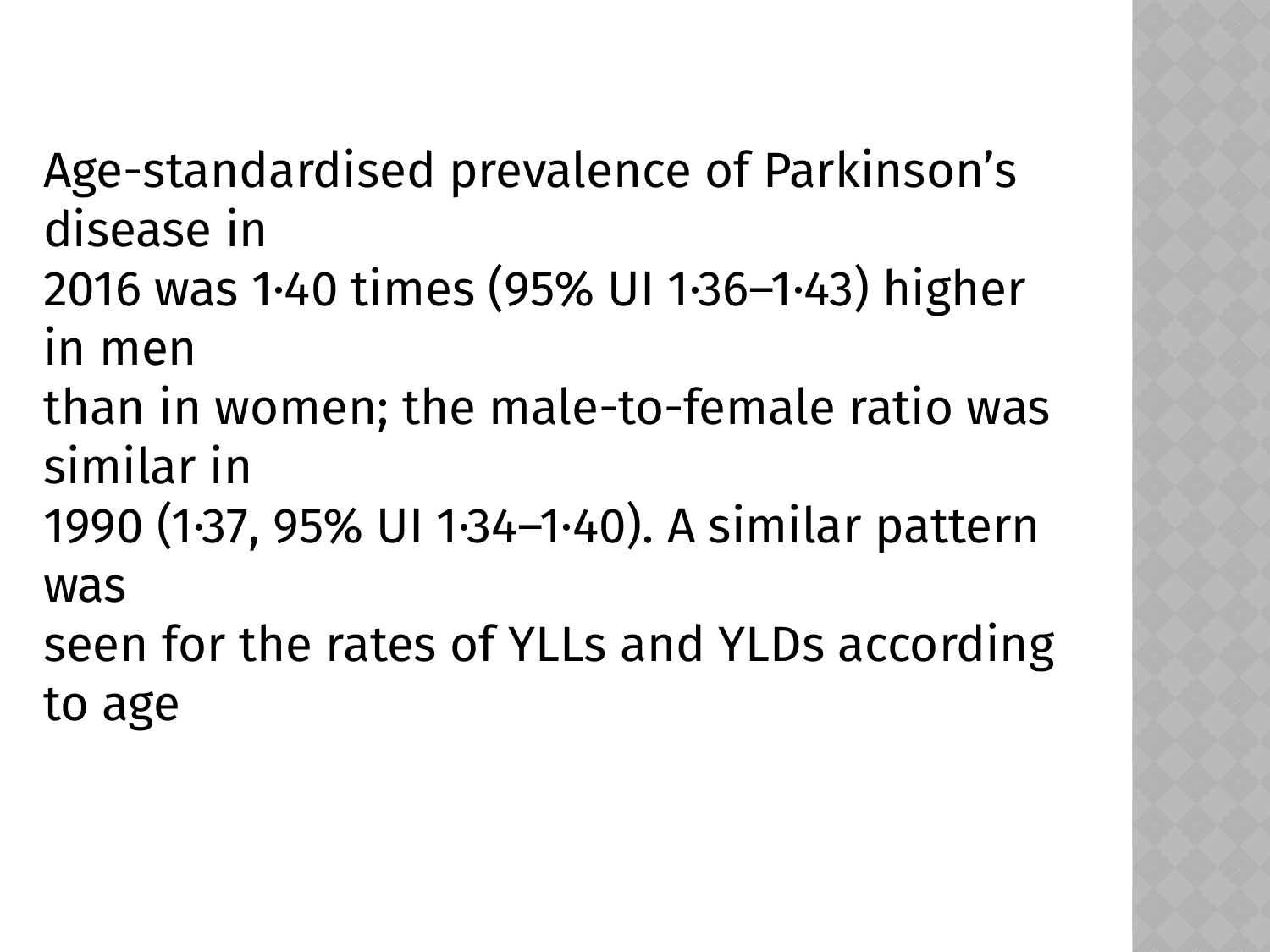

Age-standardised prevalence of Parkinson’s disease in
2016 was 1·40 times (95% UI 1·36–1·43) higher in men
than in women; the male-to-female ratio was similar in
1990 (1·37, 95% UI 1·34–1·40). A similar pattern was
seen for the rates of YLLs and YLDs according to age